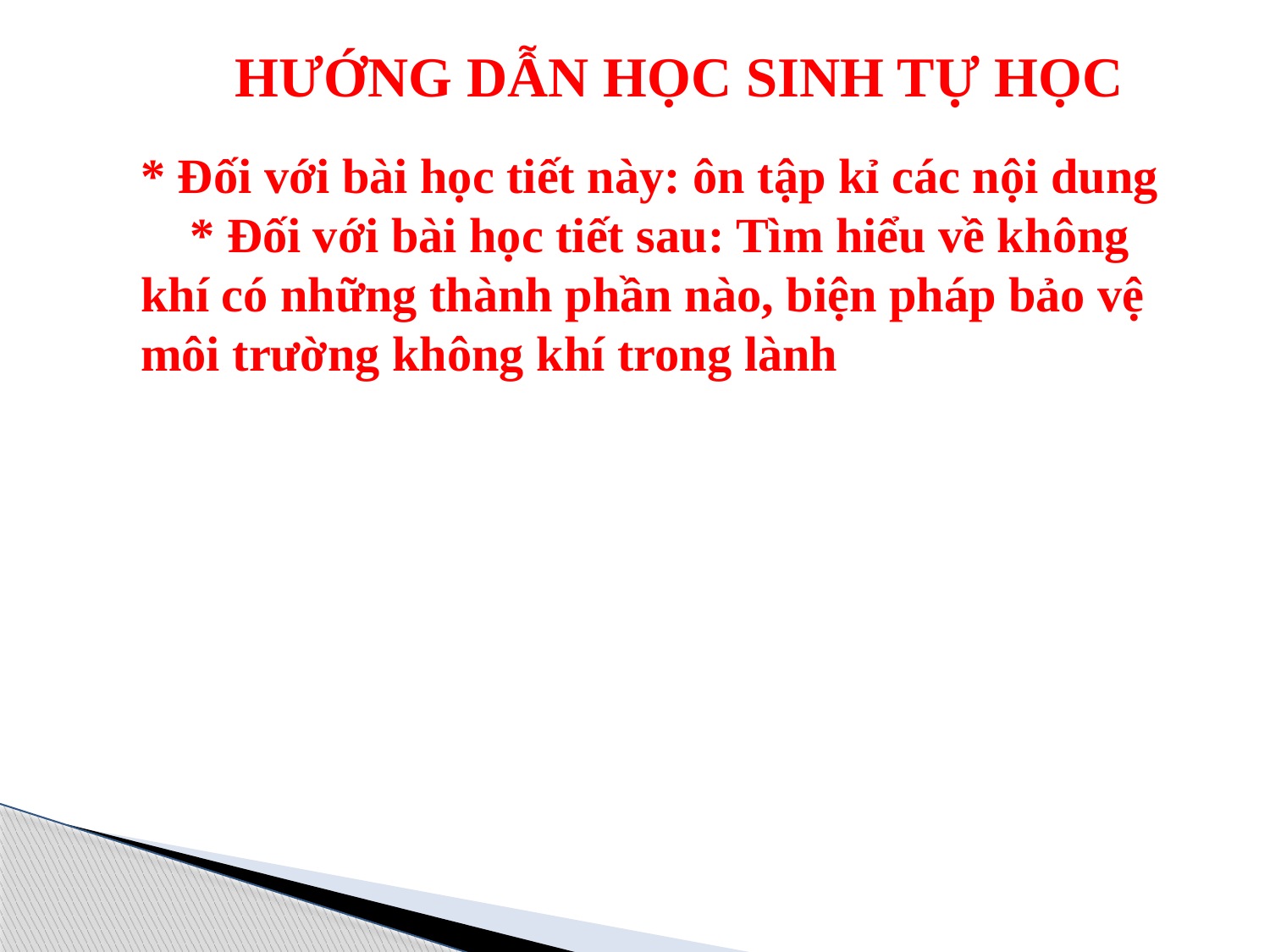

HƯỚNG DẪN HỌC SINH TỰ HỌC
* Đối với bài học tiết này: ôn tập kỉ các nội dung
    * Đối với bài học tiết sau: Tìm hiểu về không khí có những thành phần nào, biện pháp bảo vệ môi trường không khí trong lành